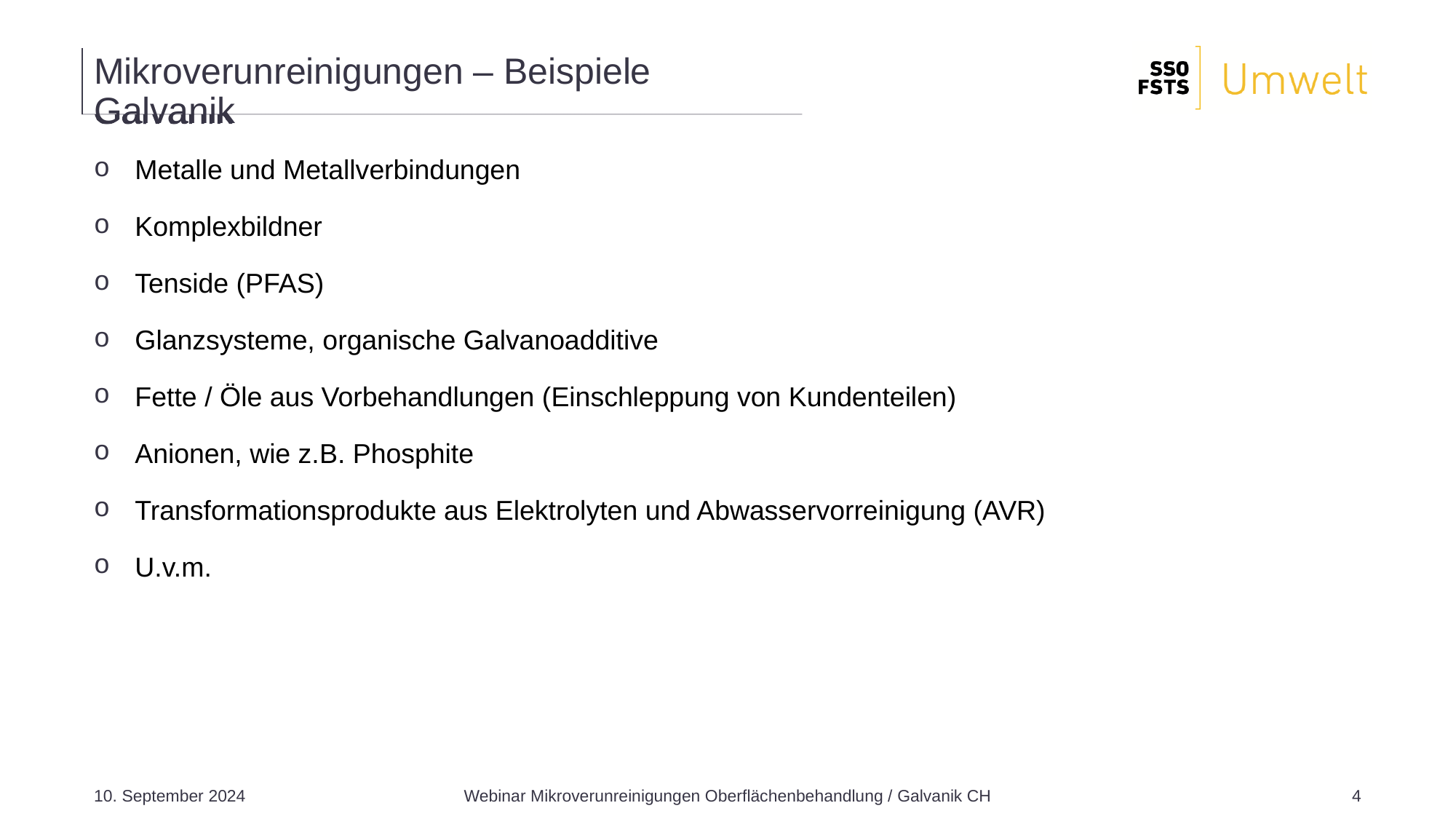

# Mikroverunreinigungen – Beispiele Galvanik
Metalle und Metallverbindungen
Komplexbildner
Tenside (PFAS)
Glanzsysteme, organische Galvanoadditive
Fette / Öle aus Vorbehandlungen (Einschleppung von Kundenteilen)
Anionen, wie z.B. Phosphite
Transformationsprodukte aus Elektrolyten und Abwasservorreinigung (AVR)
U.v.m.

10. September 2024
Webinar Mikroverunreinigungen Oberflächenbehandlung / Galvanik CH
4